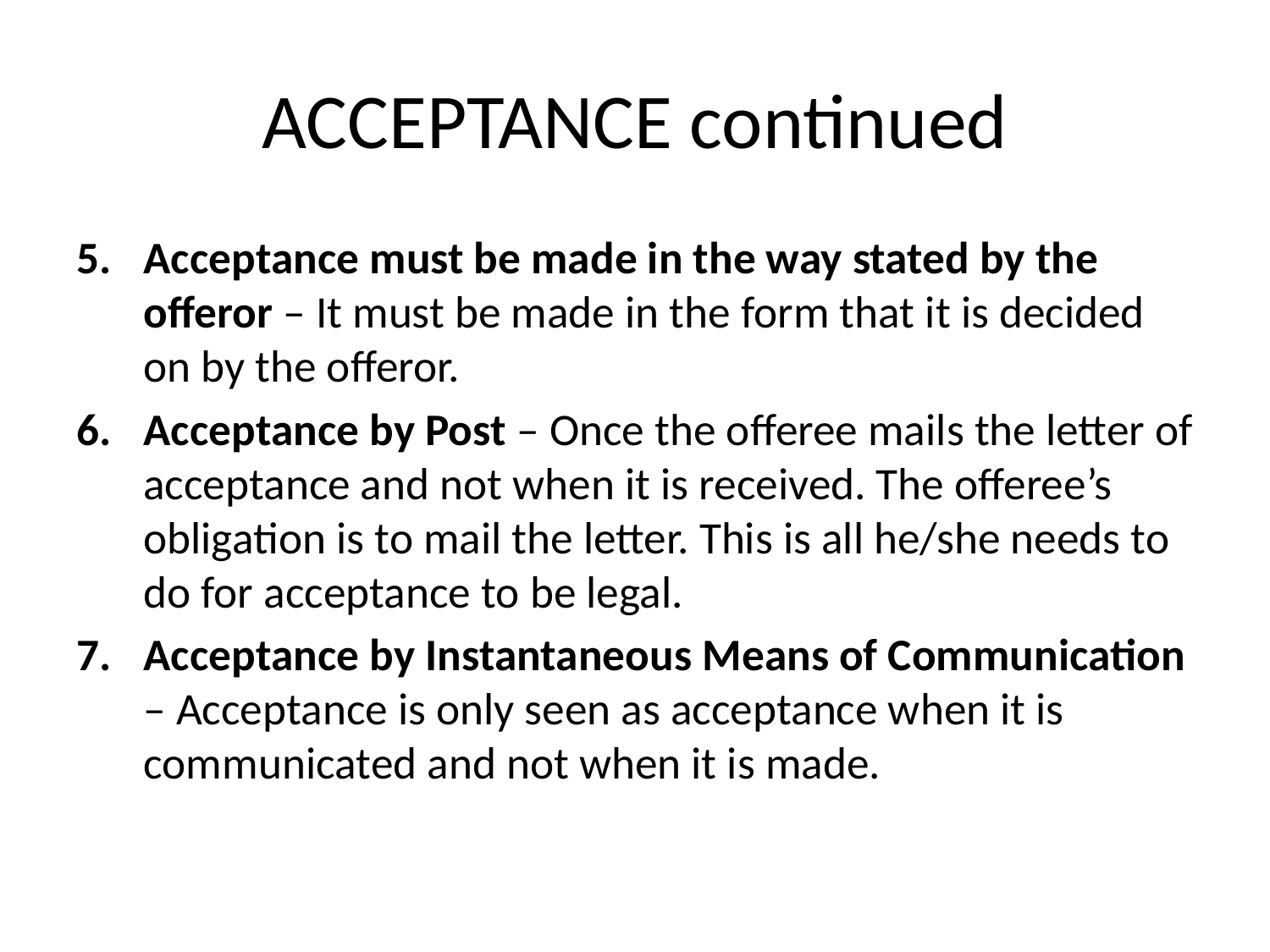

# ACCEPTANCE continued
Acceptance must be made in the way stated by the offeror – It must be made in the form that it is decided on by the offeror.
Acceptance by Post – Once the offeree mails the letter of acceptance and not when it is received. The offeree’s obligation is to mail the letter. This is all he/she needs to do for acceptance to be legal.
Acceptance by Instantaneous Means of Communication – Acceptance is only seen as acceptance when it is communicated and not when it is made.